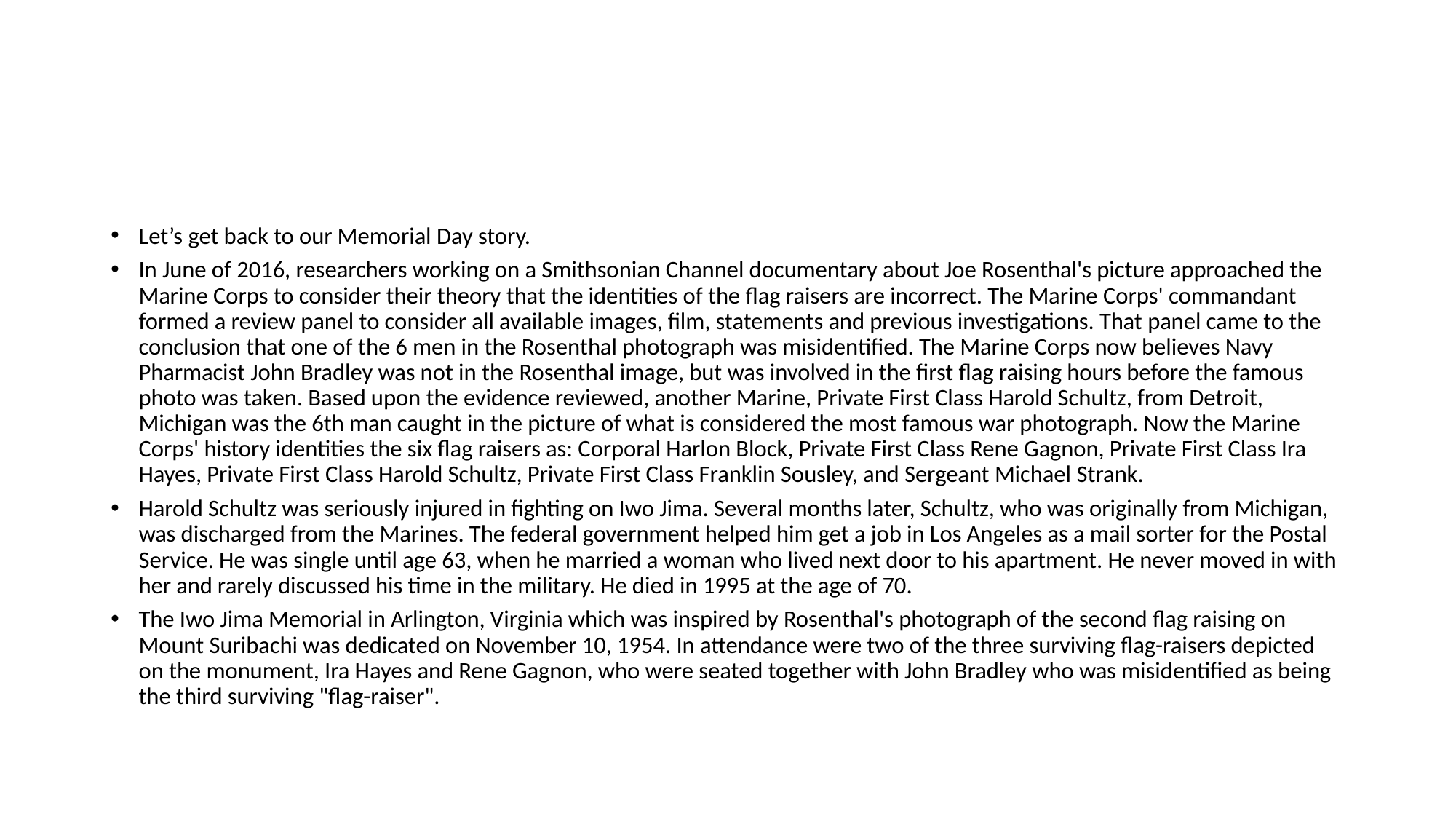

#
Let’s get back to our Memorial Day story.
In June of 2016, researchers working on a Smithsonian Channel documentary about Joe Rosenthal's picture approached the Marine Corps to consider their theory that the identities of the flag raisers are incorrect. The Marine Corps' commandant formed a review panel to consider all available images, film, statements and previous investigations. That panel came to the conclusion that one of the 6 men in the Rosenthal photograph was misidentified. The Marine Corps now believes Navy Pharmacist John Bradley was not in the Rosenthal image, but was involved in the first flag raising hours before the famous photo was taken. Based upon the evidence reviewed, another Marine, Private First Class Harold Schultz, from Detroit, Michigan was the 6th man caught in the picture of what is considered the most famous war photograph. Now the Marine Corps' history identities the six flag raisers as: Corporal Harlon Block, Private First Class Rene Gagnon, Private First Class Ira Hayes, Private First Class Harold Schultz, Private First Class Franklin Sousley, and Sergeant Michael Strank.
Harold Schultz was seriously injured in fighting on Iwo Jima. Several months later, Schultz, who was originally from Michigan, was discharged from the Marines. The federal government helped him get a job in Los Angeles as a mail sorter for the Postal Service. He was single until age 63, when he married a woman who lived next door to his apartment. He never moved in with her and rarely discussed his time in the military. He died in 1995 at the age of 70.
The Iwo Jima Memorial in Arlington, Virginia which was inspired by Rosenthal's photograph of the second flag raising on Mount Suribachi was dedicated on November 10, 1954. In attendance were two of the three surviving flag-raisers depicted on the monument, Ira Hayes and Rene Gagnon, who were seated together with John Bradley who was misidentified as being the third surviving "flag-raiser".